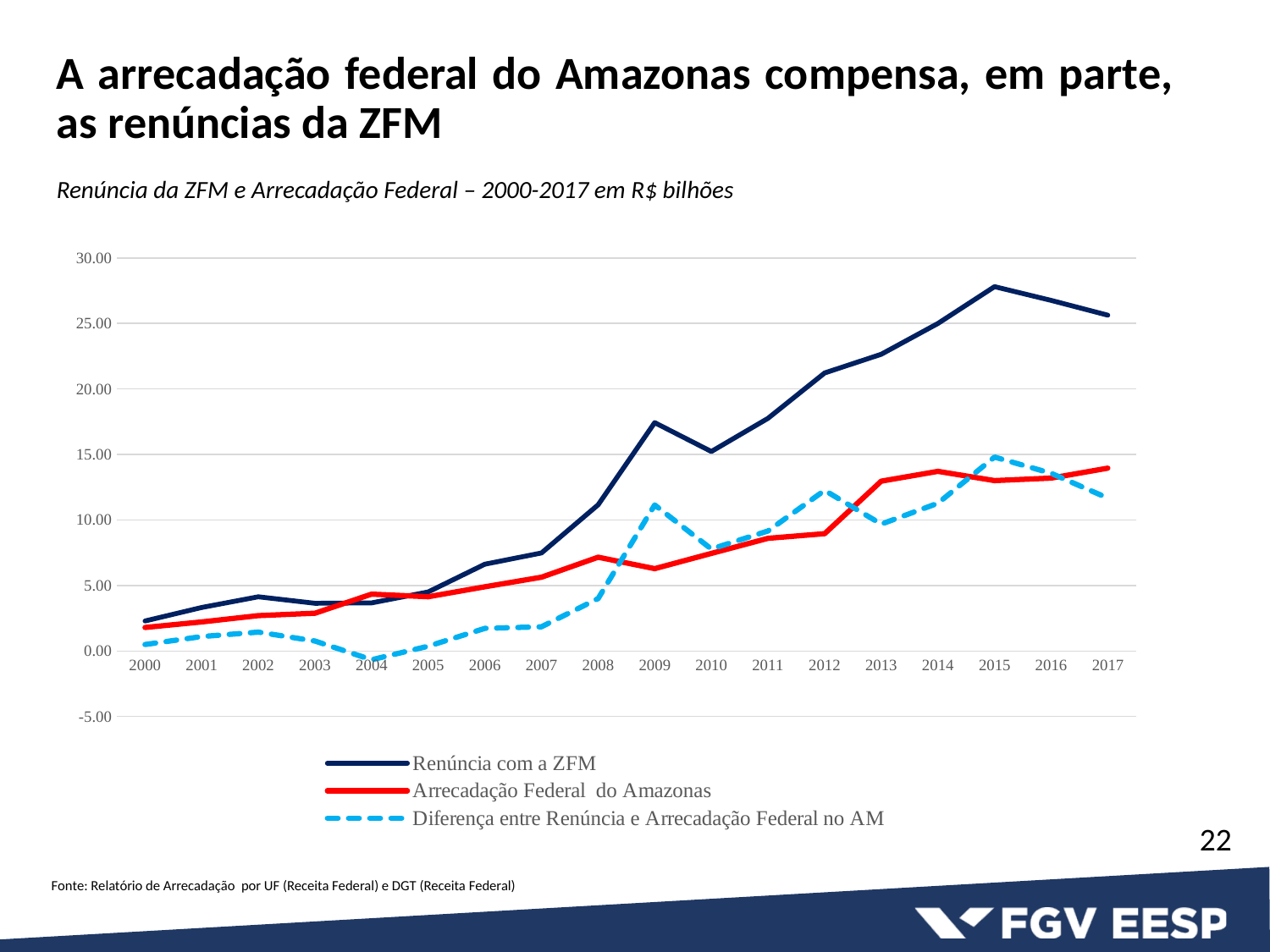

# A arrecadação federal do Amazonas compensa, em parte, as renúncias da ZFM
Renúncia da ZFM e Arrecadação Federal – 2000-2017 em R$ bilhões

### Chart

| Category | Renúncia com a ZFM | Arrecadação Federal  do Amazonas | Diferença entre Renúncia e Arrecadação Federal no AM |
|---|---|---|---|
| 2000 | 2.292070862 | 1.796853559 | 0.495217303 |
| 2001 | 3.320119912 | 2.218826172 | 1.10129374 |
| 2002 | 4.138089874 | 2.698670433 | 1.439419441 |
| 2003 | 3.64313444 | 2.883491705 | 0.7596427349999999 |
| 2004 | 3.671012984 | 4.340150439 | -0.6691374550000004 |
| 2005 | 4.507601008 | 4.141966827 | 0.3656341809999999 |
| 2006 | 6.624408144 | 4.89946649638 | 1.7249416476200006 |
| 2007 | 7.481448684 | 5.633288895 | 1.8481597890000003 |
| 2008 | 11.161837287 | 7.15645386658 | 4.005383420420001 |
| 2009 | 17.432023787 | 6.28304618111 | 11.14897760589 |
| 2010 | 15.230627448 | 7.44808415141 | 7.78254329659 |
| 2011 | 17.763409297 | 8.59925985263 | 9.164149444369999 |
| 2012 | 21.224288293 | 8.95875291325 | 12.26553537975 |
| 2013 | 22.65363056 | 12.967016864 | 9.686613696 |
| 2014 | 24.999801646 | 13.716630719 | 11.283170927000002 |
| 2015 | 27.811718755 | 13.00775940087 | 14.80395935413 |
| 2016 | 26.764038306 | 13.19895002201 | 13.56508828399 |
| 2017 | 25.632948572 | 13.95897507061 | 11.67397350139 |
22
Fonte: Relatório de Arrecadação  por UF (Receita Federal) e DGT (Receita Federal)